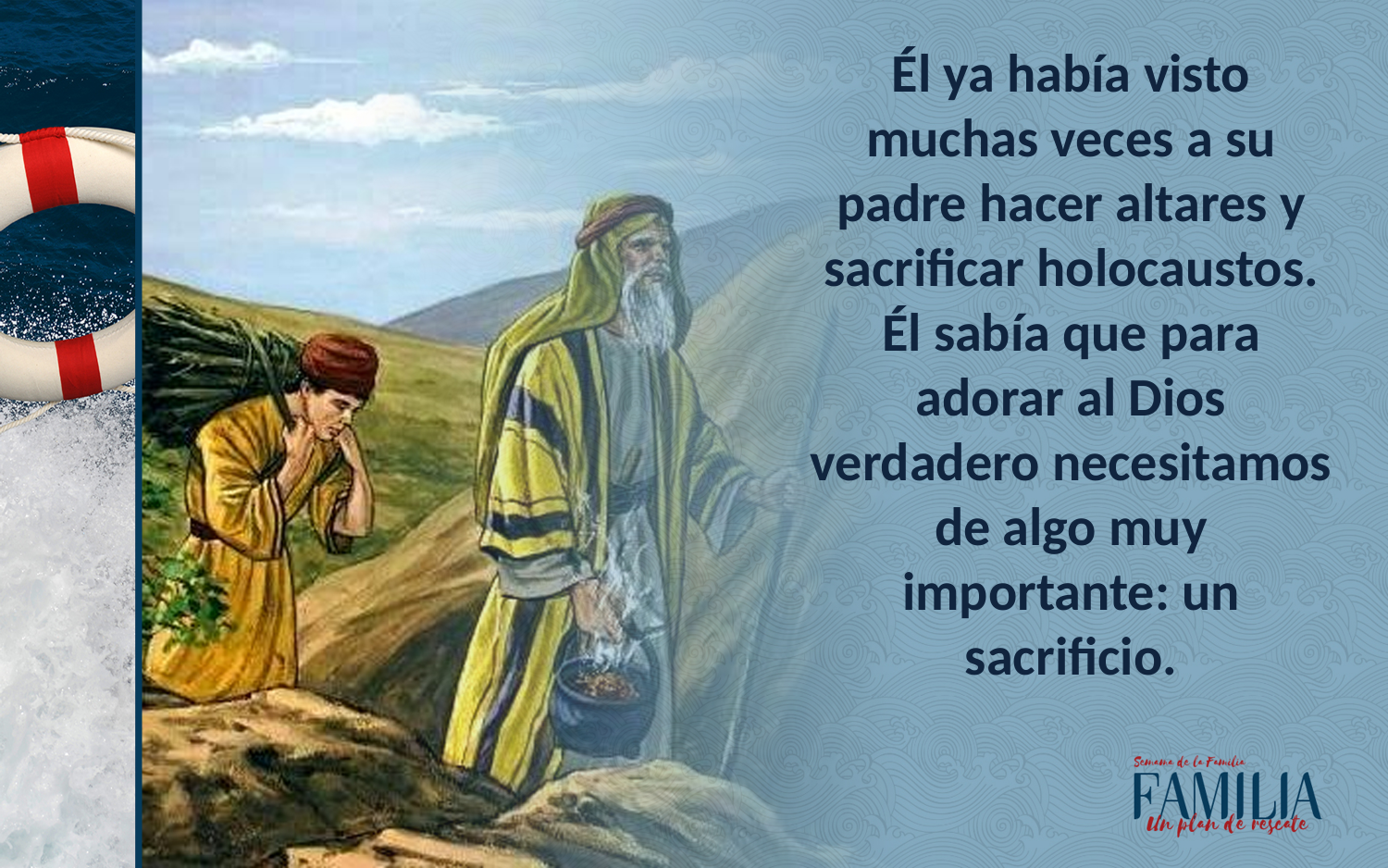

Él ya había visto muchas veces a su padre hacer altares y sacrificar holocaustos. Él sabía que para adorar al Dios verdadero necesitamos de algo muy importante: un sacrificio.